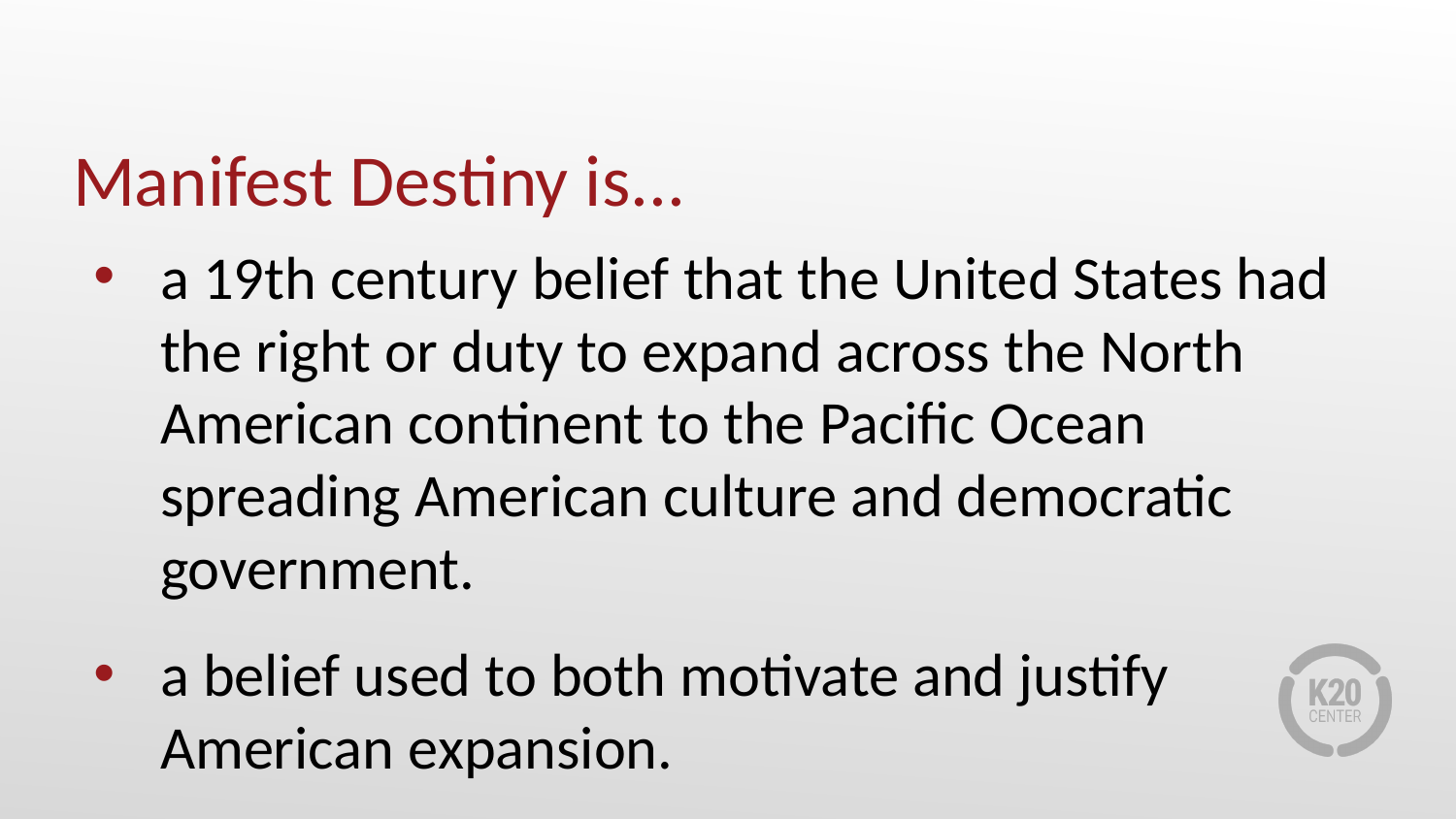

# Manifest Destiny is...
a 19th century belief that the United States had the right or duty to expand across the North American continent to the Pacific Ocean spreading American culture and democratic government.

a belief used to both motivate and justify American expansion.